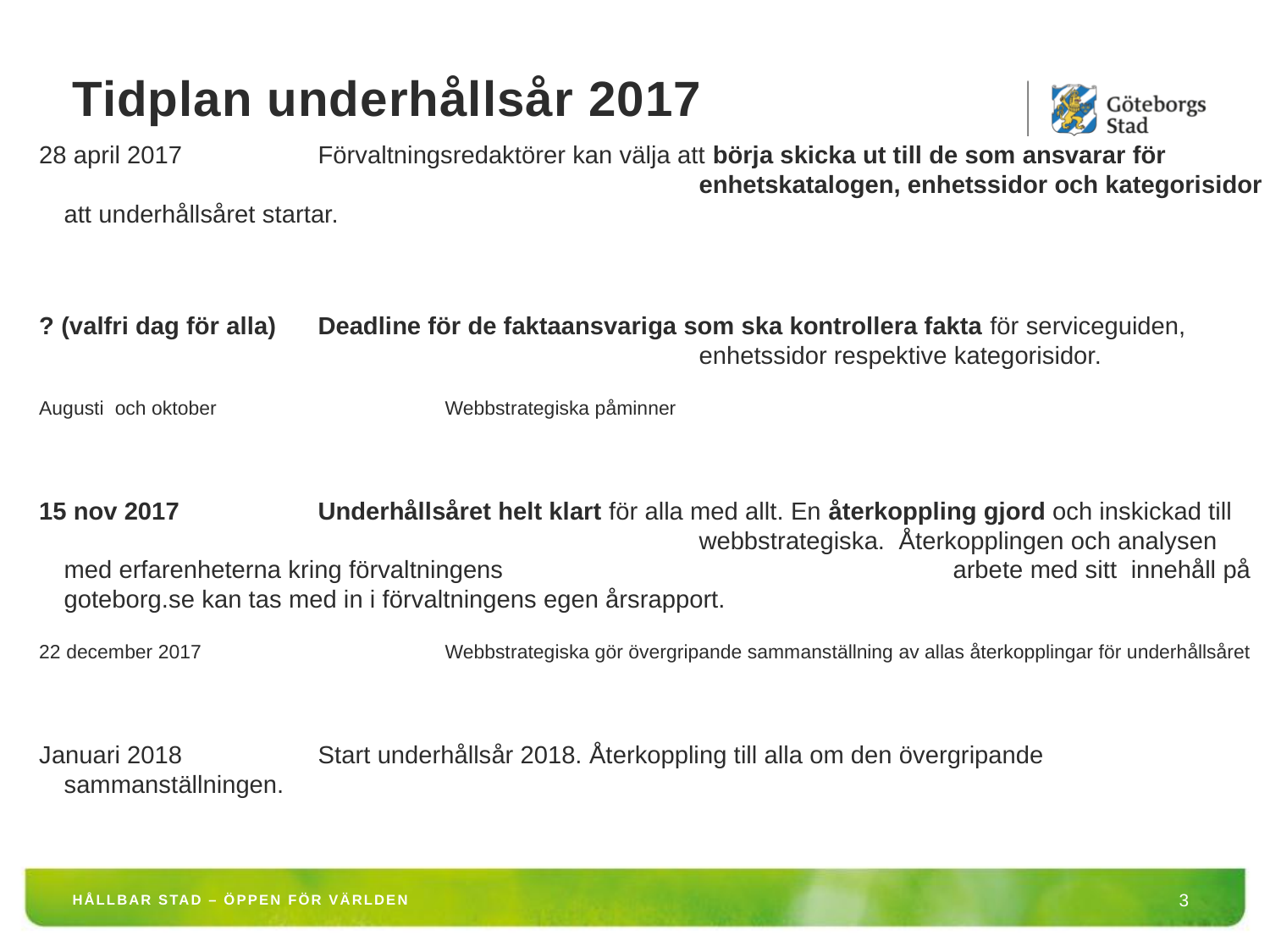

# Tidplan underhållsår 2017
28 april 2017		Förvaltningsredaktörer kan välja att börja skicka ut till de som ansvarar för 						enhetskatalogen, enhetssidor och kategorisidor att underhållsåret startar.

? (valfri dag för alla) 	Deadline för de faktaansvariga som ska kontrollera fakta för serviceguiden, 						enhetssidor respektive kategorisidor.
Augusti  och oktober		Webbstrategiska påminner

15 nov 2017		Underhållsåret helt klart för alla med allt. En återkoppling gjord och inskickad till 					webbstrategiska.  Återkopplingen och analysen med erfarenheterna kring förvaltningens 				arbete med sitt  innehåll på goteborg.se kan tas med in i förvaltningens egen årsrapport.
22 december 2017		Webbstrategiska gör övergripande sammanställning av allas återkopplingar för underhållsåret

Januari 2018		Start underhållsår 2018. Återkoppling till alla om den övergripande sammanställningen.

HÅLLBAR STAD – ÖPPEN FÖR VÄRLDEN
3